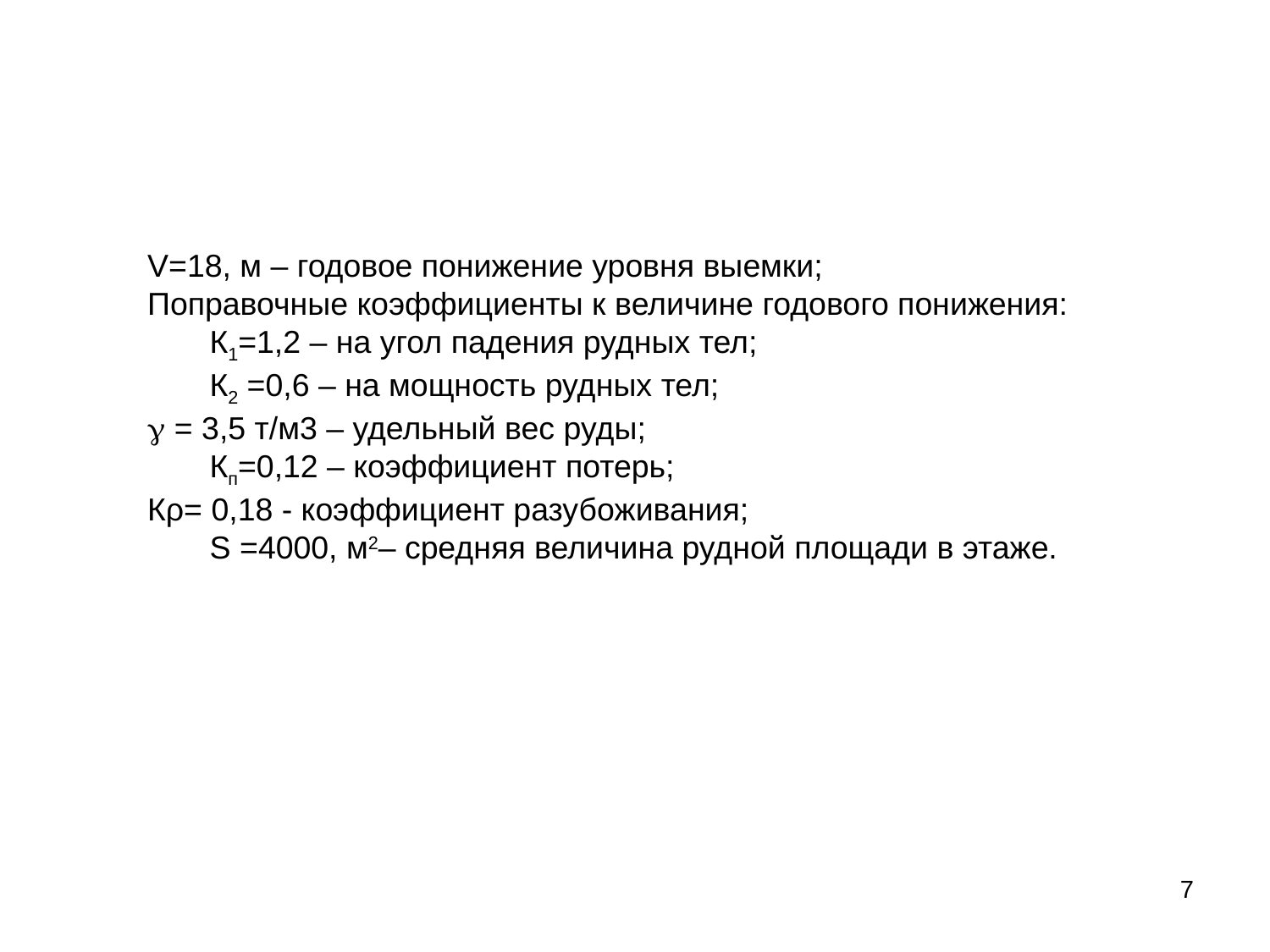

V=18, м – годовое понижение уровня выемки;
Поправочные коэффициенты к величине годового понижения:
       К1=1,2 – на угол падения рудных тел;
       К2 =0,6 – на мощность рудных тел;
γ = 3,5 т/м3 – удельный вес руды;
       Кп=0,12 – коэффициент потерь;
Кρ= 0,18 - коэффициент разубоживания;
       S =4000, м2– средняя величина рудной площади в этаже.
7